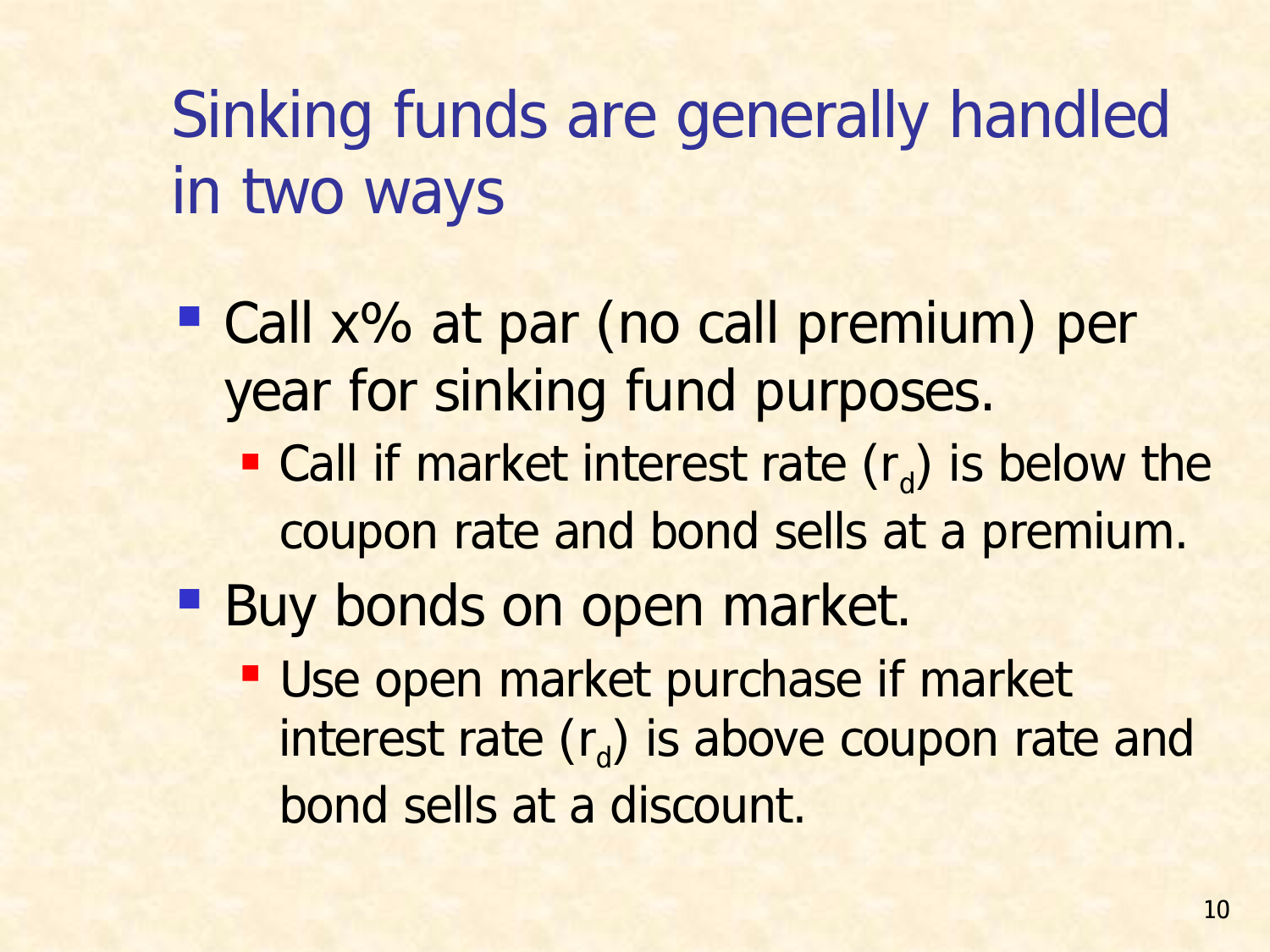

# Sinking funds are generally handled in two ways
Call x% at par (no call premium) per year for sinking fund purposes.
Call if market interest rate (rd) is below the coupon rate and bond sells at a premium.
Buy bonds on open market.
Use open market purchase if market interest rate (rd) is above coupon rate and bond sells at a discount.

10